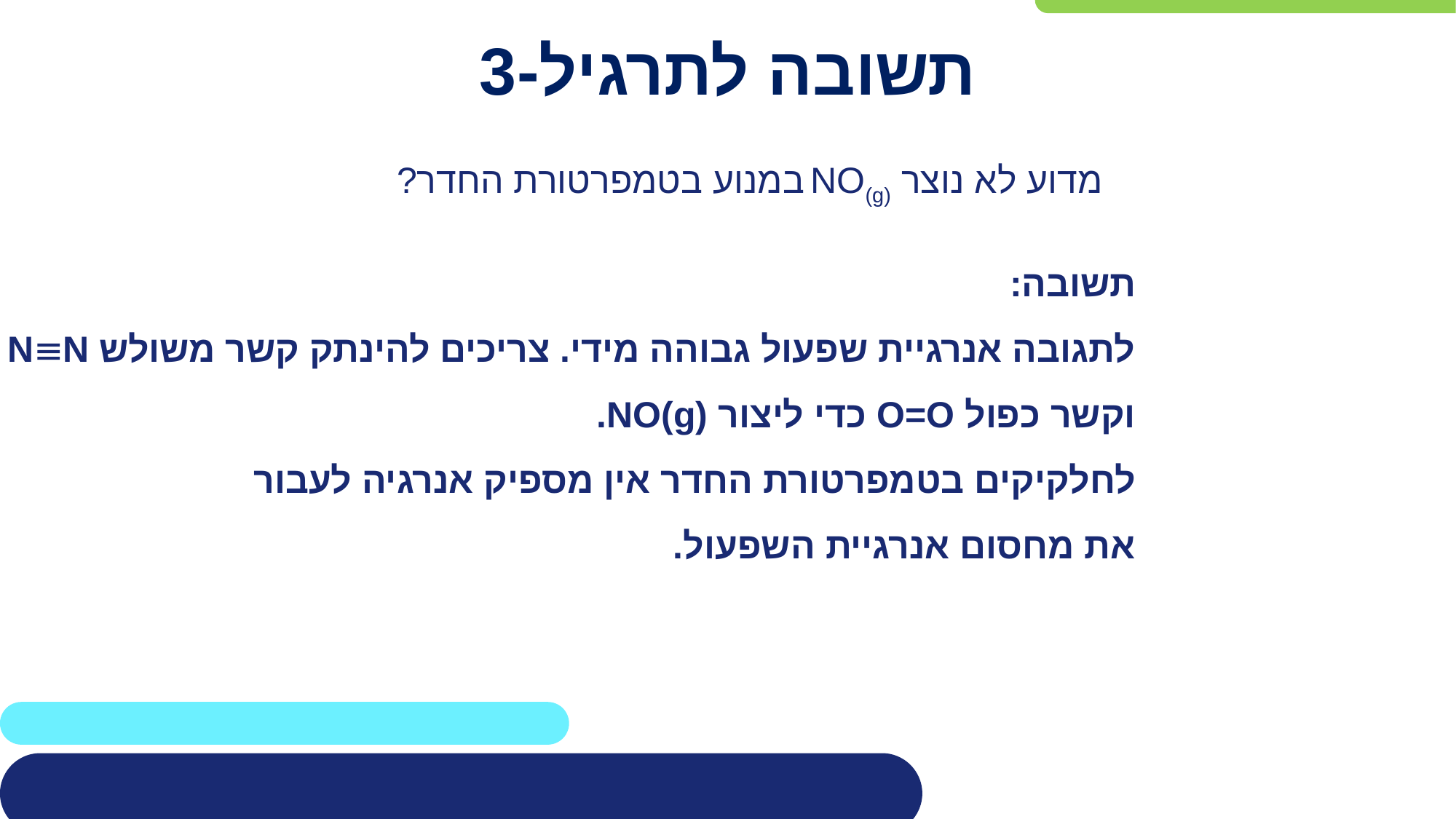

# תשובה לתרגיל-3
מדוע לא נוצר NO(g) במנוע בטמפרטורת החדר?

תשובה:
לתגובה אנרגיית שפעול גבוהה מידי. צריכים להינתק קשר משולש N≡N
וקשר כפול O=O כדי ליצור NO(g).
לחלקיקים בטמפרטורת החדר אין מספיק אנרגיה לעבור
את מחסום אנרגיית השפעול.